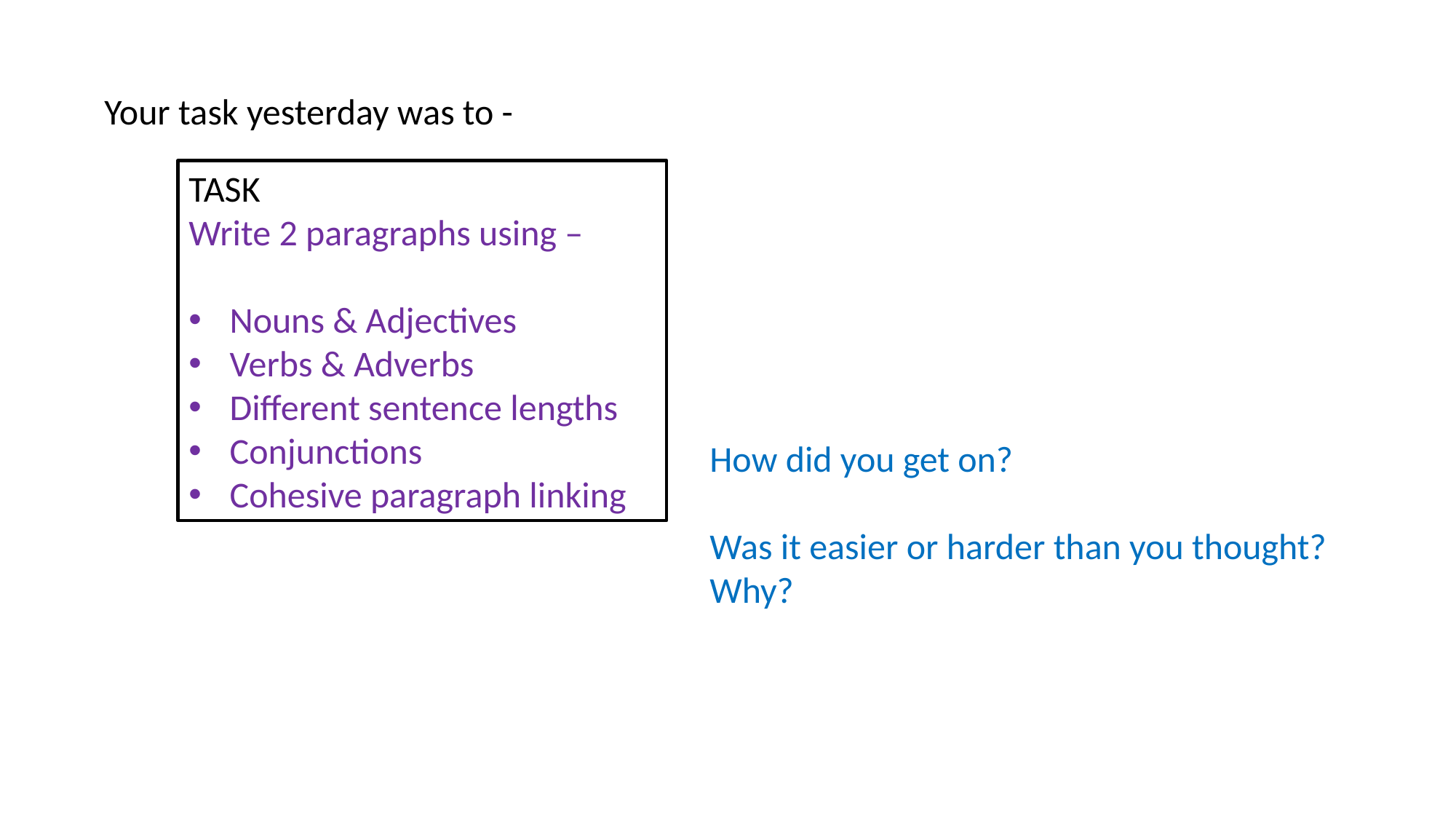

Your task yesterday was to -
TASK
Write 2 paragraphs using –

Nouns & Adjectives
Verbs & Adverbs
Different sentence lengths
Conjunctions
Cohesive paragraph linking
How did you get on?

Was it easier or harder than you thought?
Why?